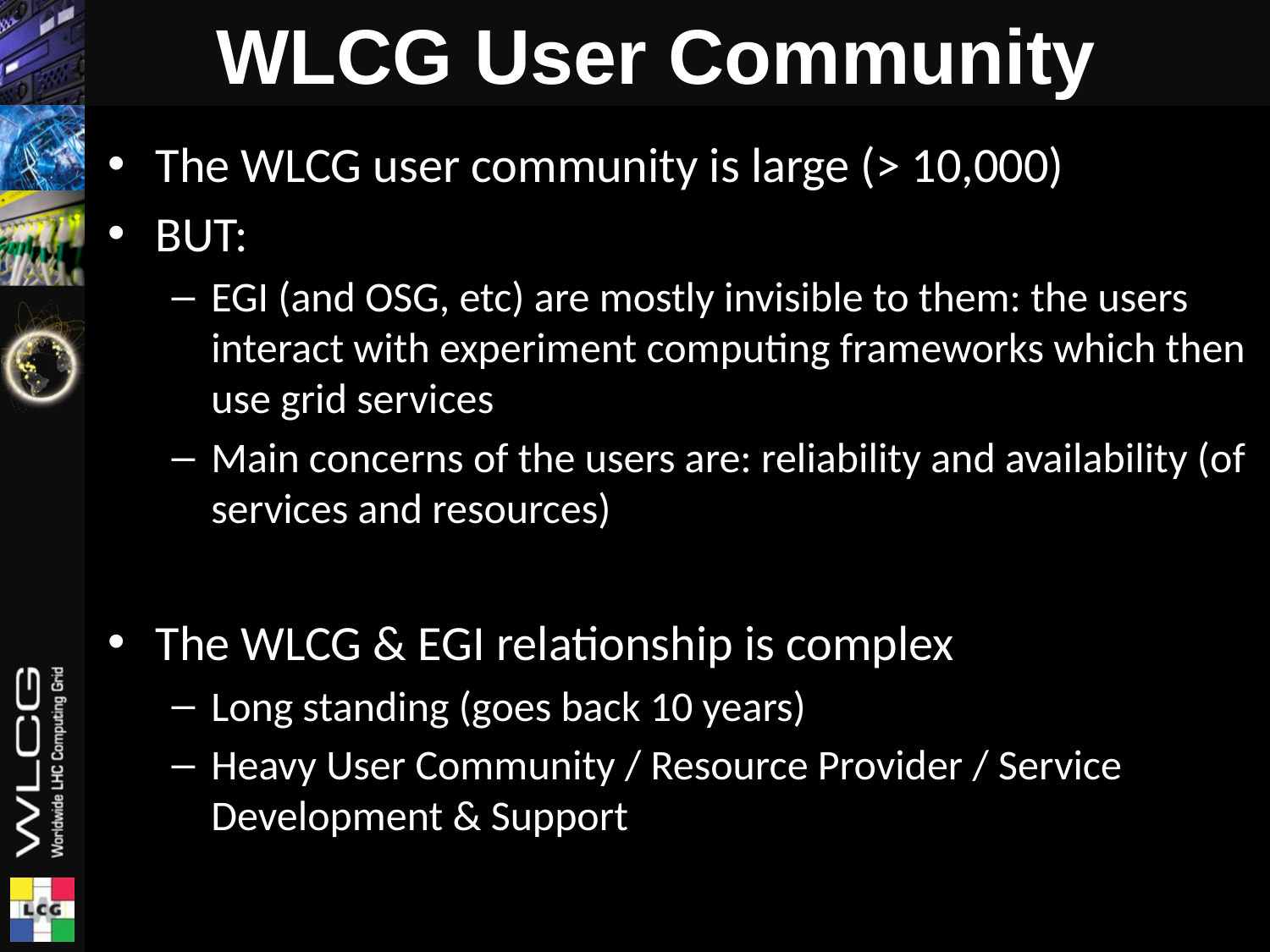

# WLCG User Community
The WLCG user community is large (> 10,000)
BUT:
EGI (and OSG, etc) are mostly invisible to them: the users interact with experiment computing frameworks which then use grid services
Main concerns of the users are: reliability and availability (of services and resources)

The WLCG & EGI relationship is complex
Long standing (goes back 10 years)
Heavy User Community / Resource Provider / Service Development & Support